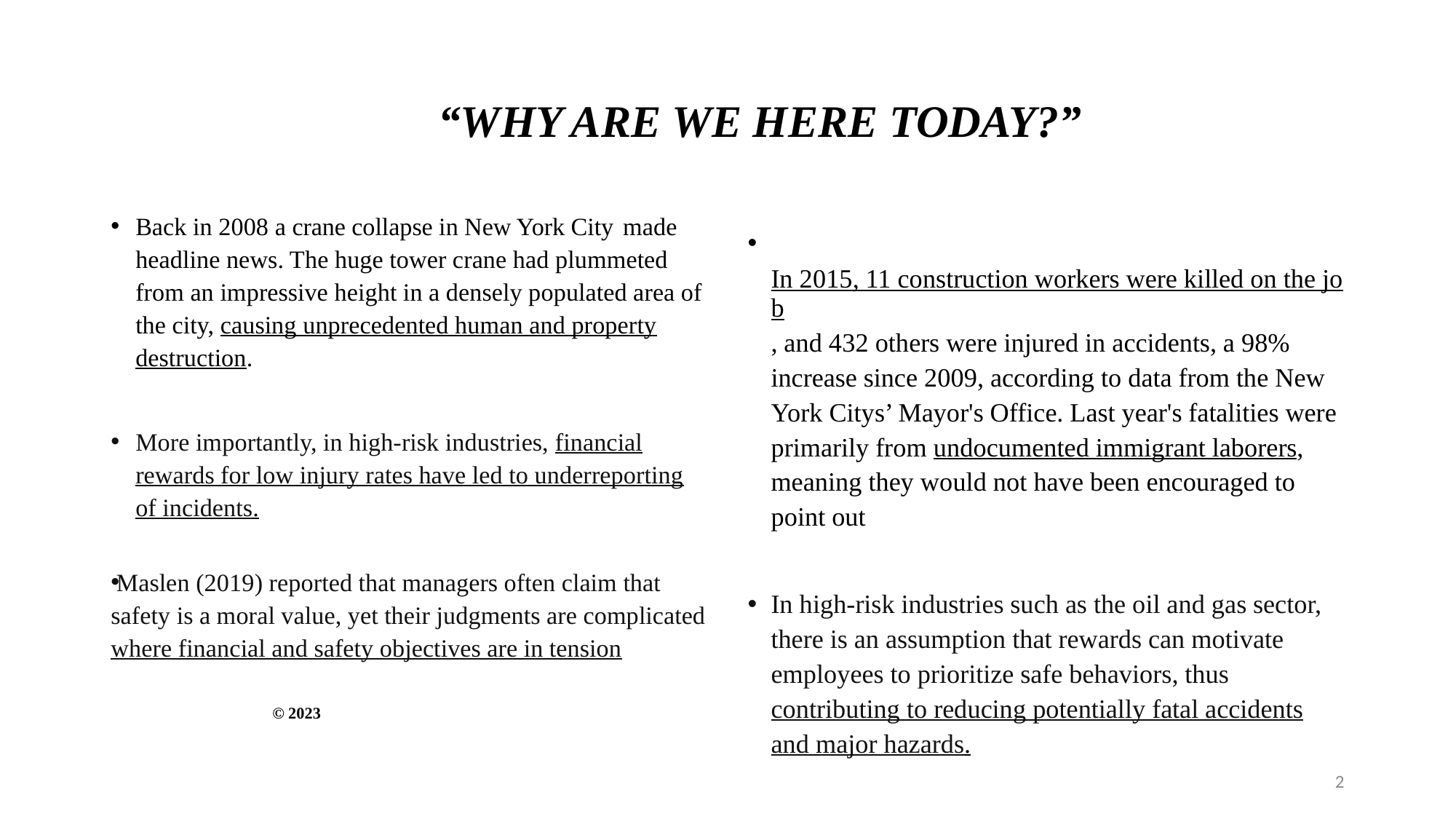

# “WHY ARE WE HERE TODAY?”
Back in 2008 a crane collapse in New York City made headline news. The huge tower crane had plummeted from an impressive height in a densely populated area of the city, causing unprecedented human and property destruction.

More importantly, in high-risk industries, financial rewards for low injury rates have led to underreporting of incidents.

Maslen (2019) reported that managers often claim that safety is a moral value, yet their judgments are complicated where financial and safety objectives are in tension

                        © 2023

 In 2015, 11 construction workers were killed on the job, and 432 others were injured in accidents, a 98% increase since 2009, according to data from the New York Citys’ Mayor's Office. Last year's fatalities were primarily from undocumented immigrant laborers, meaning they would not have been encouraged to point out

In high-risk industries such as the oil and gas sector, there is an assumption that rewards can motivate employees to prioritize safe behaviors, thus contributing to reducing potentially fatal accidents and major hazards.

2